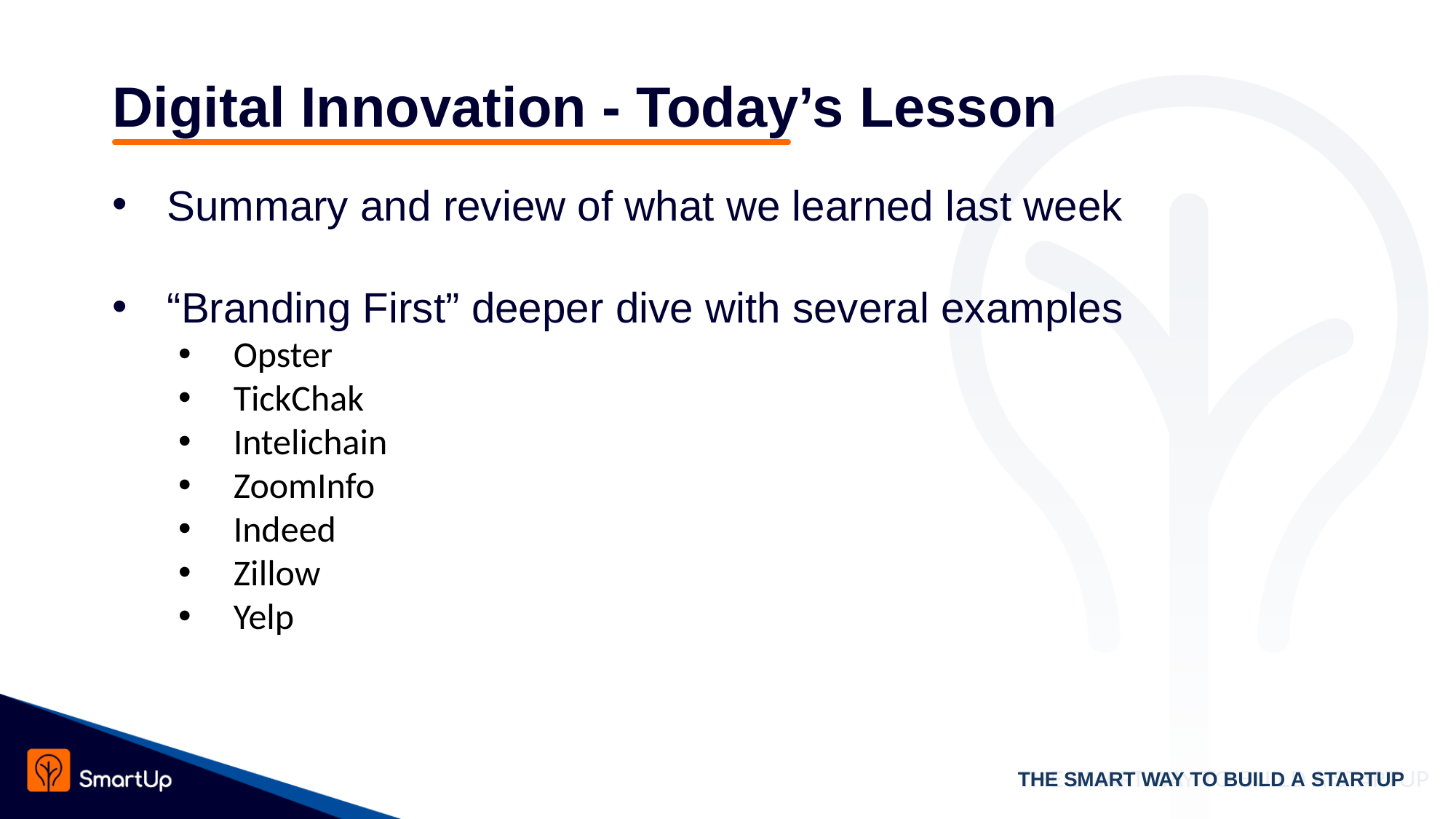

# Digital Innovation - Today’s Lesson
Summary and review of what we learned last week
“Branding First” deeper dive with several examples
Opster
TickChak
Intelichain
ZoomInfo
Indeed
Zillow
Yelp

THE SMART WAY TO BUILD A STARTUP